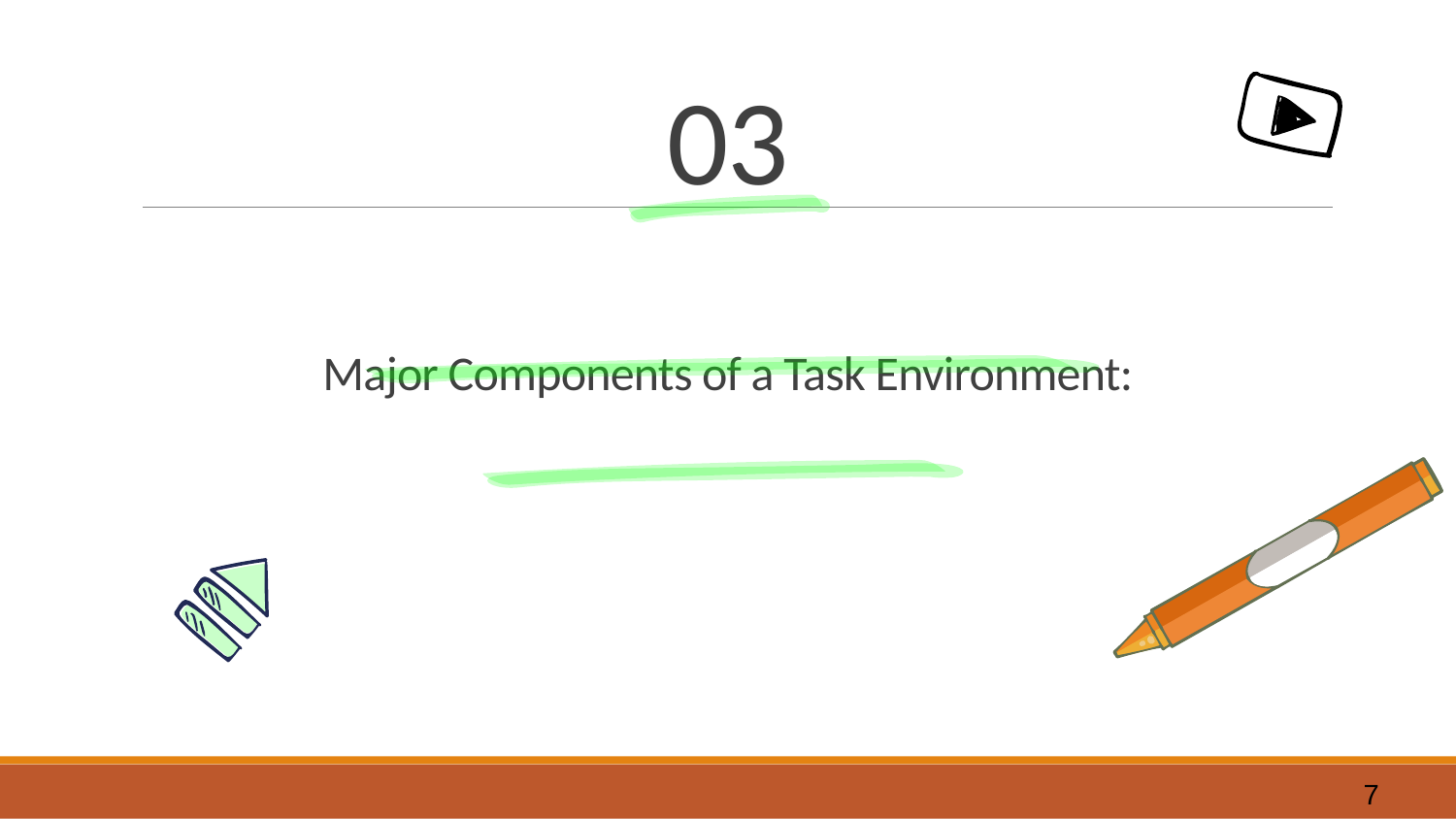

03

# Major Components of a Task Environment:

7